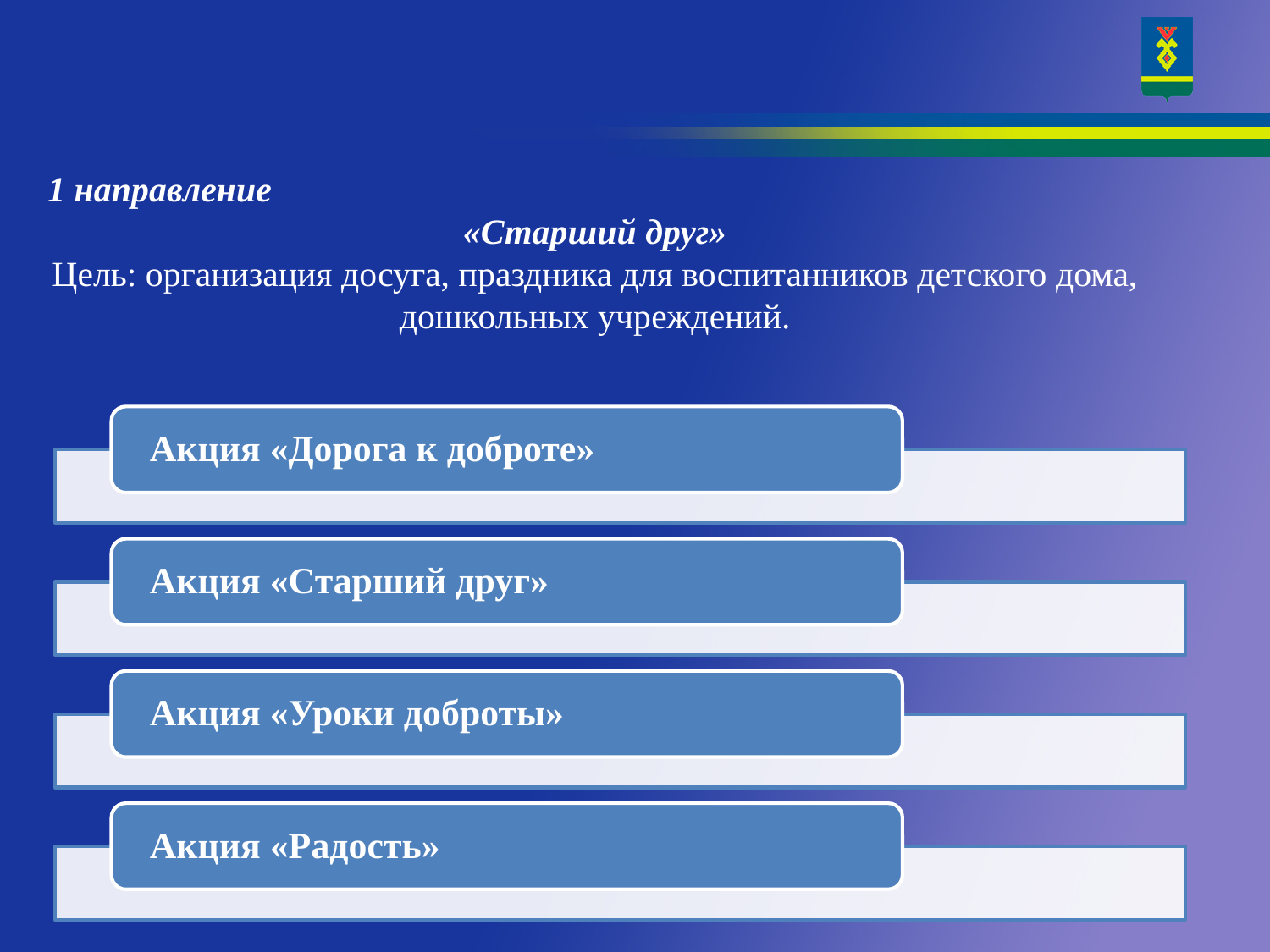

1 направление
«Старший друг»
Цель: организация досуга, праздника для воспитанников детского дома, дошкольных учреждений.

Акция «Дорога к доброте»
Акция «Старший друг»
Акция «Уроки доброты»
Акция «Радость»